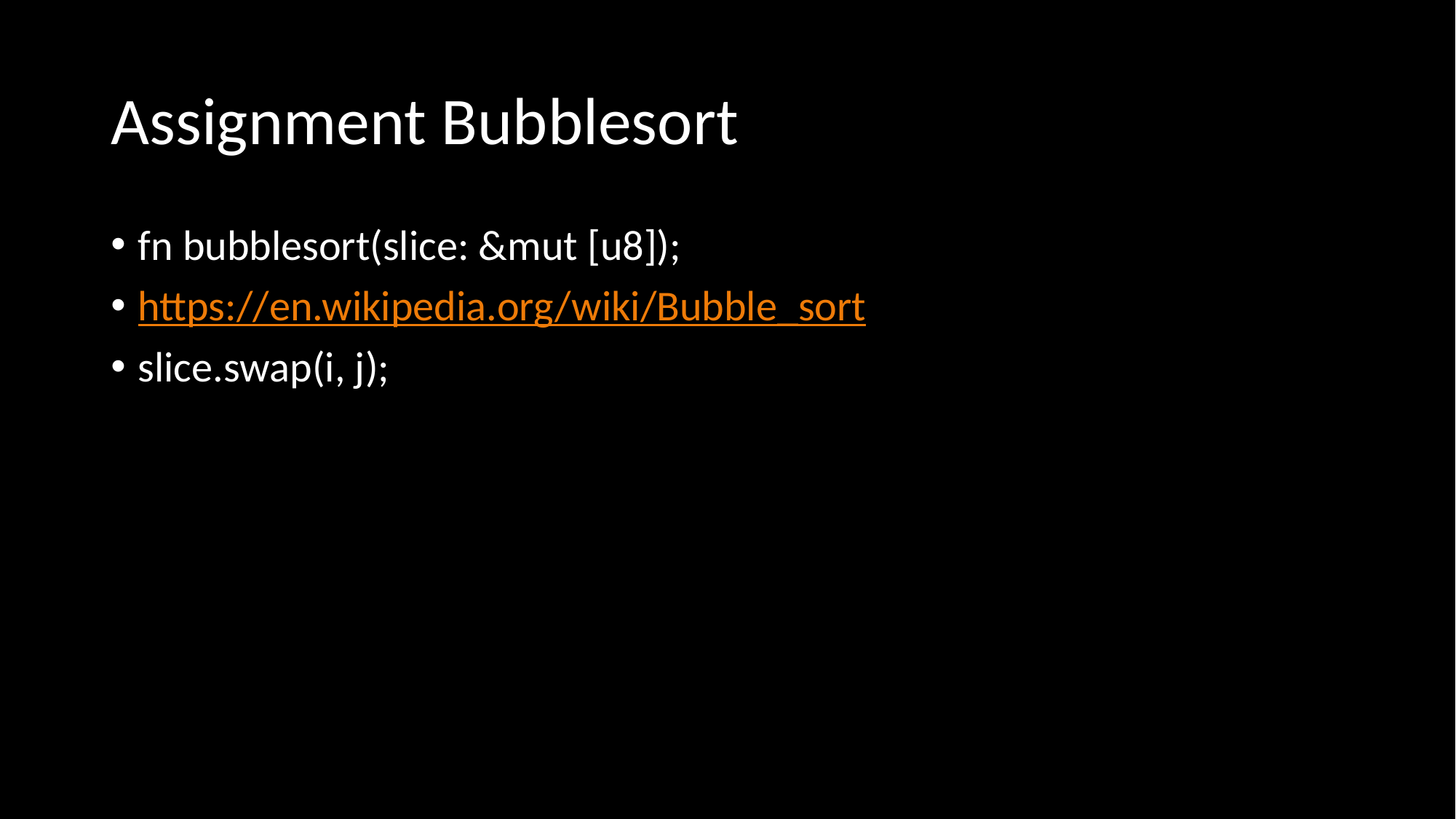

Assignment Bubblesort
fn bubblesort(slice: &mut [u8]);
https://en.wikipedia.org/wiki/Bubble_sort
slice.swap(i, j);